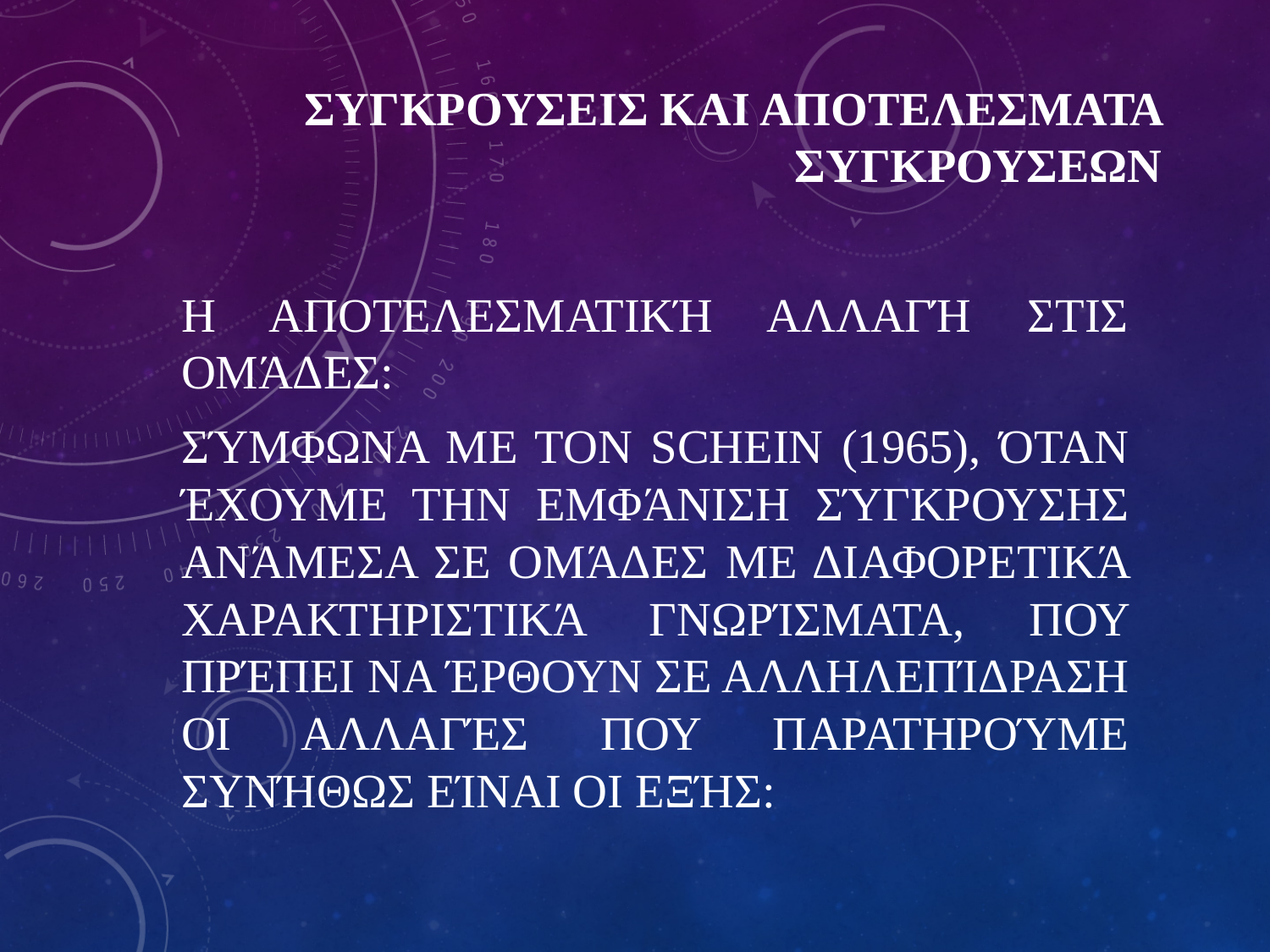

# ΣΥΓΚΡΟΥΣΕΙΣ ΚΑΙ ΑΠΟΤΕΛΕΣΜΑΤΑ ΣΥΓΚΡΟΥΣΕΩΝ
Η αποτελεσματική αλλαγή στις ομάδες:
Σύμφωνα με τον Schein (1965), όταν έχουμε την εμφάνιση σύγκρουσης ανάμεσα σε ομάδες με διαφορετικά χαρακτηριστικά γνωρίσματα, που πρέπει να έρθουν σε αλληλεπίδραση οι αλλαγές που παρατηρούμε συνήθως είναι οι εξής: